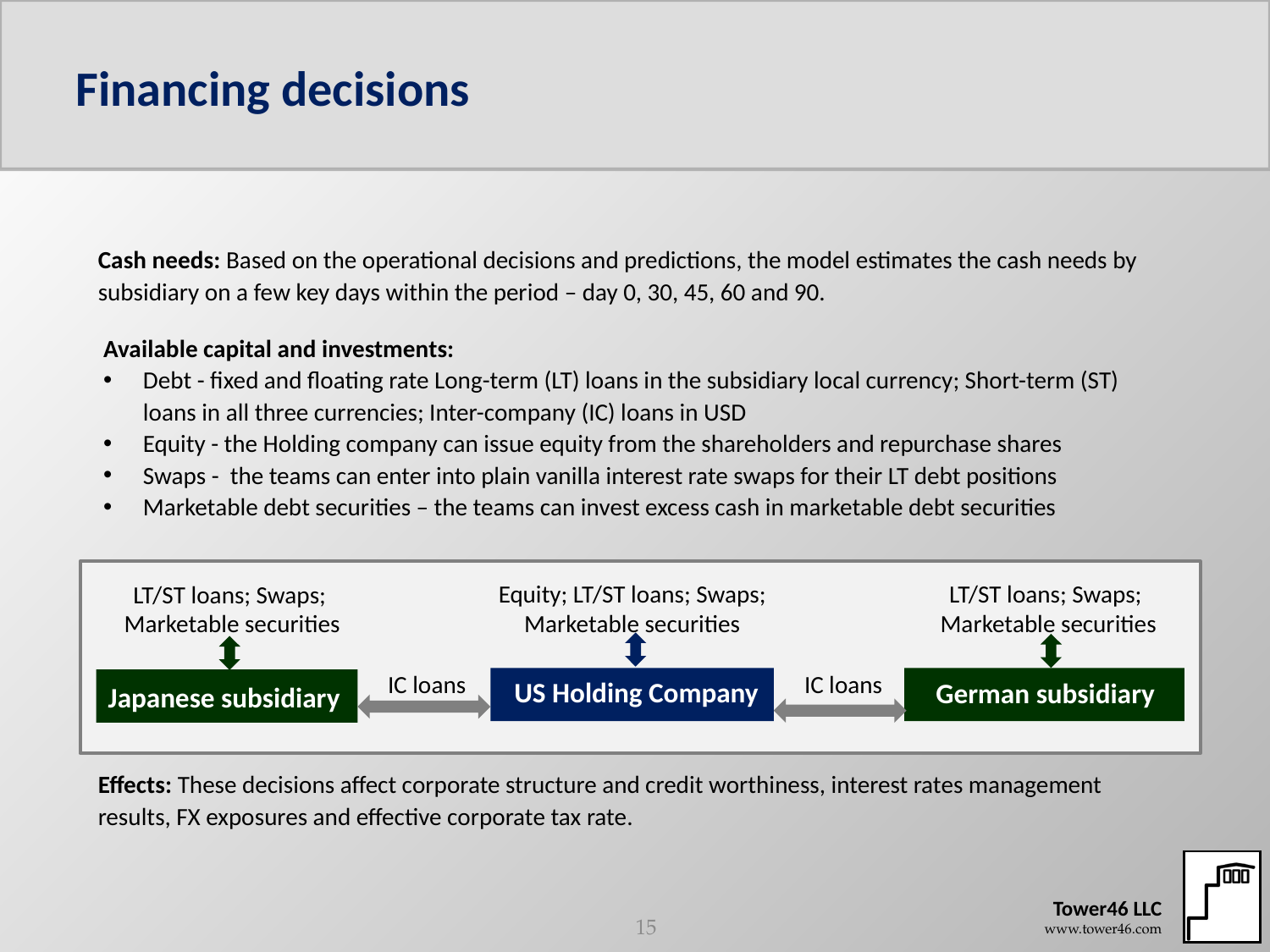

# Financing decisions
Cash needs: Based on the operational decisions and predictions, the model estimates the cash needs by subsidiary on a few key days within the period – day 0, 30, 45, 60 and 90.

Available capital and investments:
Debt - fixed and floating rate Long-term (LT) loans in the subsidiary local currency; Short-term (ST) loans in all three currencies; Inter-company (IC) loans in USD
Equity - the Holding company can issue equity from the shareholders and repurchase shares
Swaps -  the teams can enter into plain vanilla interest rate swaps for their LT debt positions
Marketable debt securities – the teams can invest excess cash in marketable debt securities

Equity; LT/ST loans; Swaps; Marketable securities
LT/ST loans; Swaps;
Marketable securities

IC loans
IC loans

US Holding Company

German subsidiary

Japanese subsidiary

LT/ST loans; Swaps;
Marketable securities
Effects: These decisions affect corporate structure and credit worthiness, interest rates management results, FX exposures and effective corporate tax rate.

15